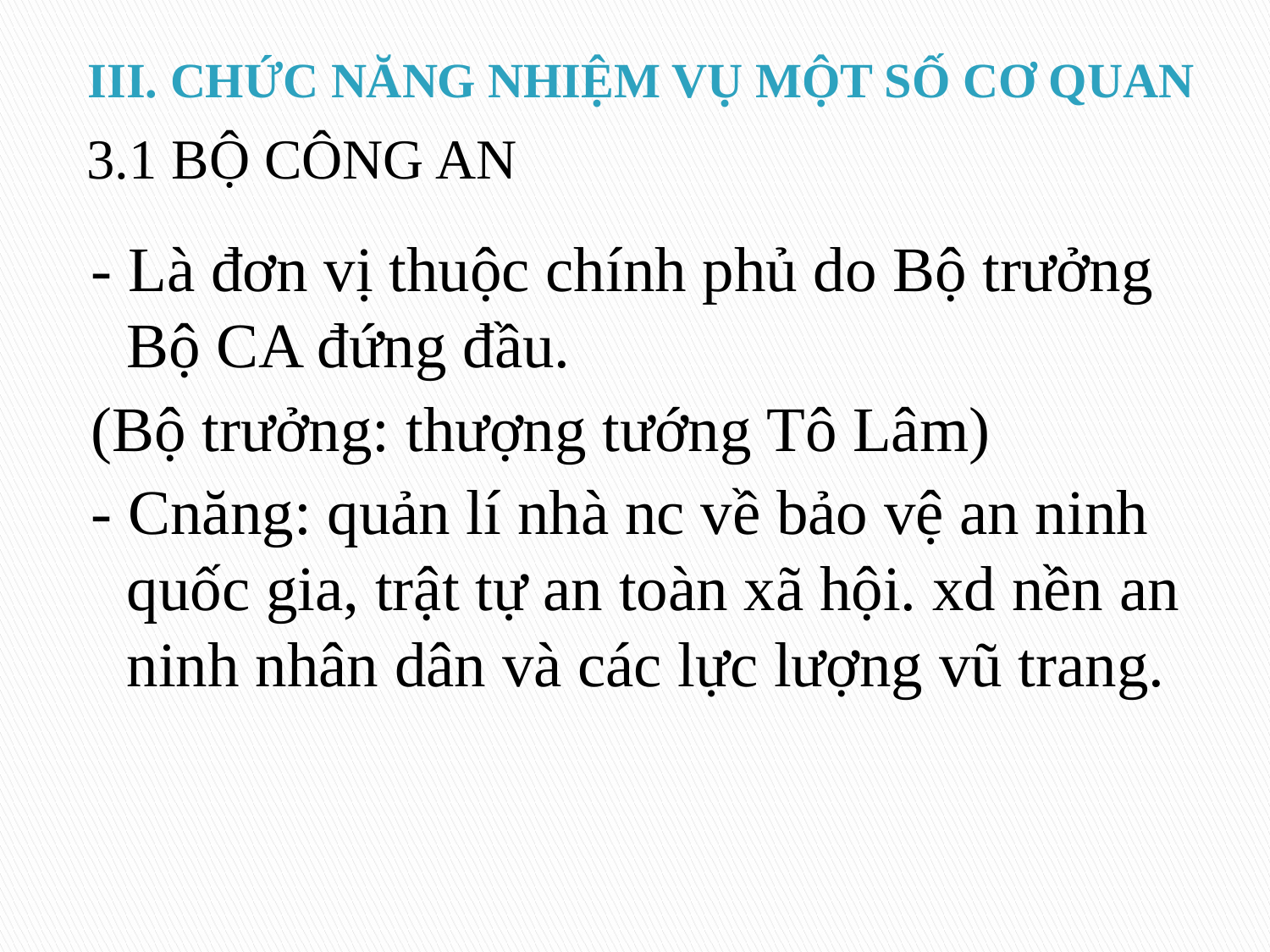

# III. CHỨC NĂNG NHIỆM VỤ MỘT SỐ CƠ QUAN
3.1 BỘ CÔNG AN
- Là đơn vị thuộc chính phủ do Bộ trưởng Bộ CA đứng đầu.
(Bộ trưởng: thượng tướng Tô Lâm)
- Cnăng: quản lí nhà nc về bảo vệ an ninh quốc gia, trật tự an toàn xã hội. xd nền an ninh nhân dân và các lực lượng vũ trang.